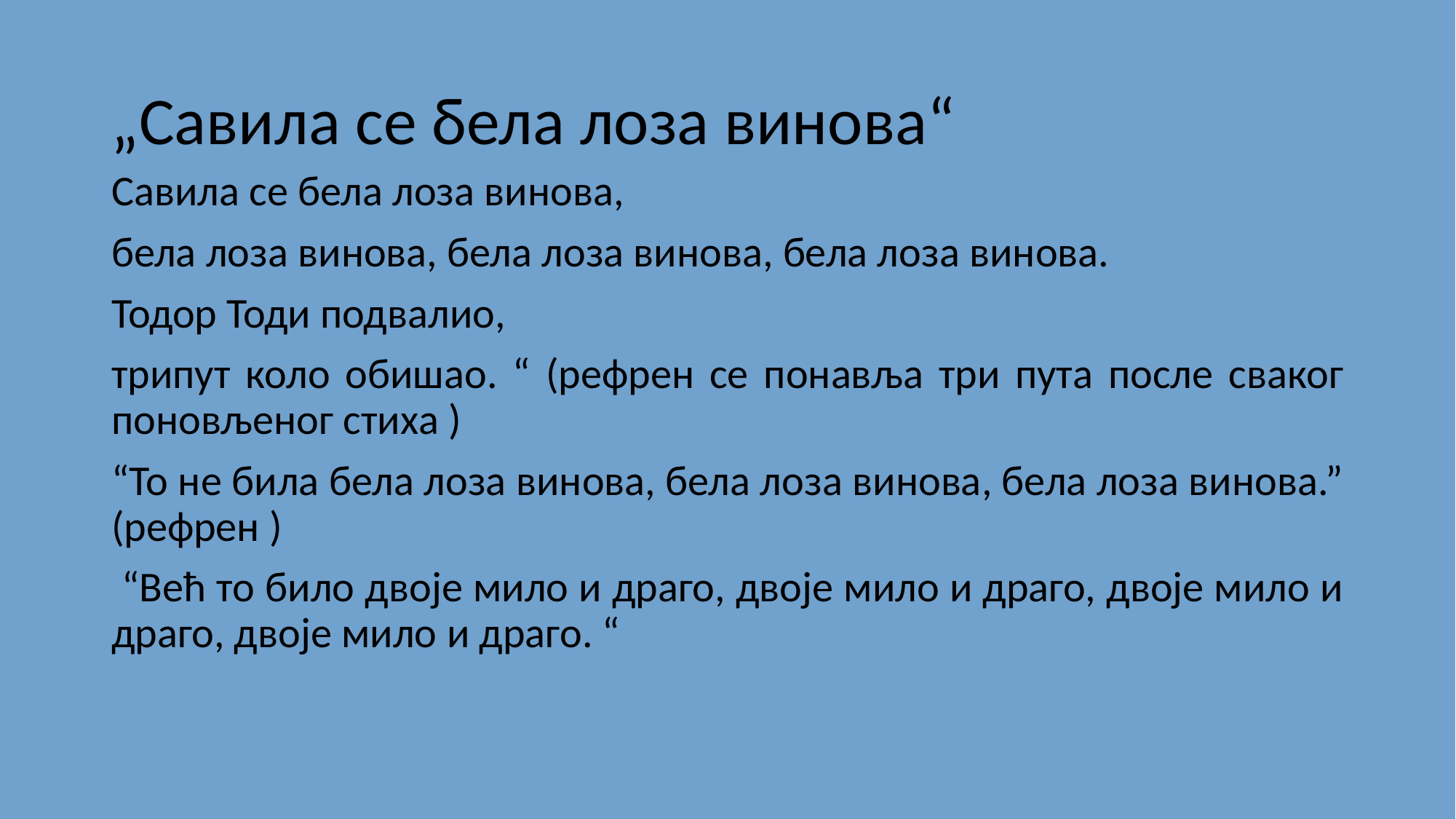

# „Савила се бела лоза винова“
Савила се бела лоза винова,
бела лоза винова, бела лоза винова, бела лоза винова.
Тодор Тоди подвалио,
трипут коло обишао. “ (рефрен се понавља три пута после сваког поновљеног стиха )
“То не била бела лоза винова, бела лоза винова, бела лоза винова.” (рефрен )
 “Већ то било двоје мило и драго, двоје мило и драго, двоје мило и драго, двоје мило и драго. “